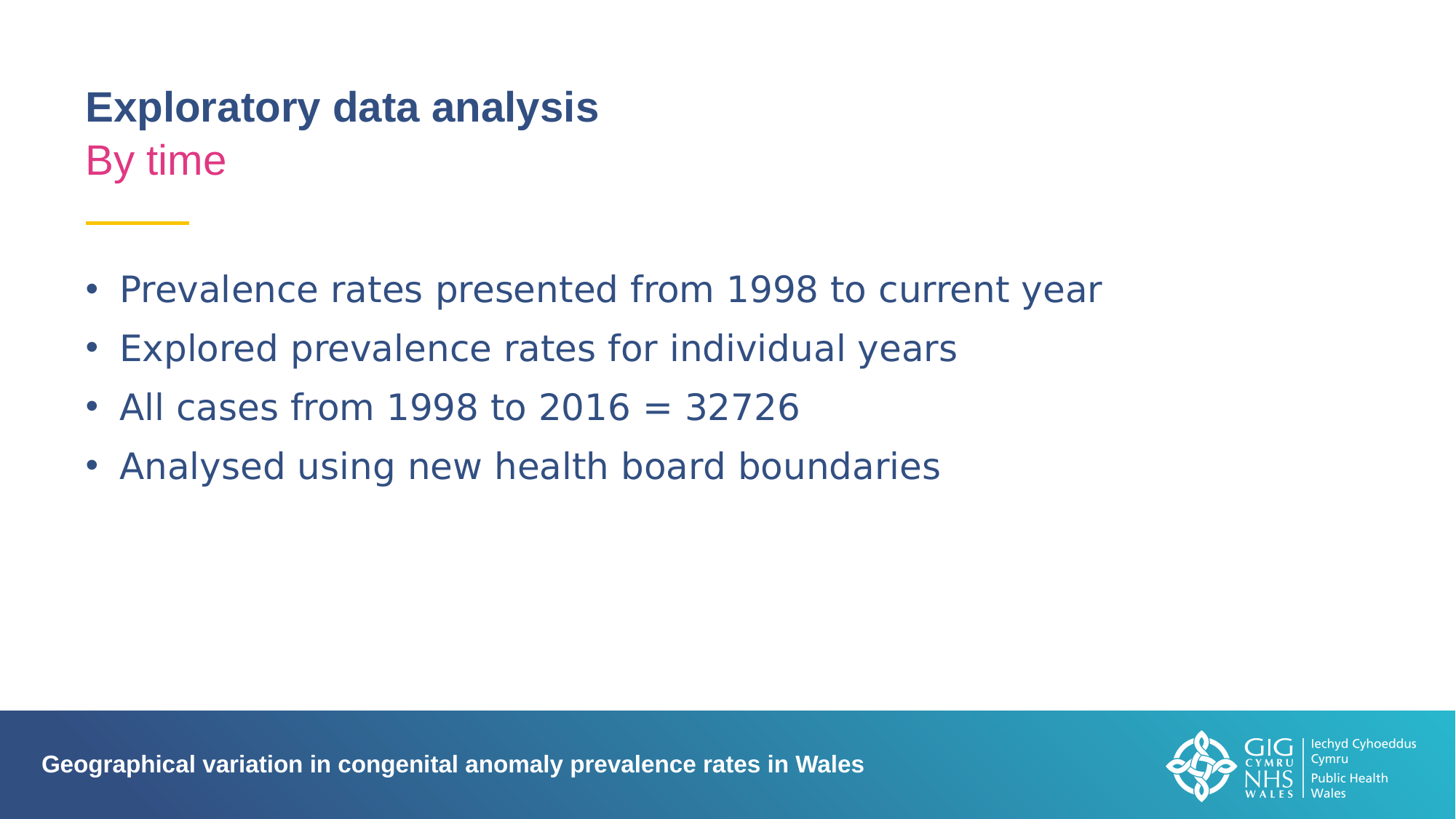

Exploratory data analysis
By time
Prevalence rates presented from 1998 to current year
Explored prevalence rates for individual years
All cases from 1998 to 2016 = 32726
Analysed using new health board boundaries

Geographical variation in congenital anomaly prevalence rates in Wales